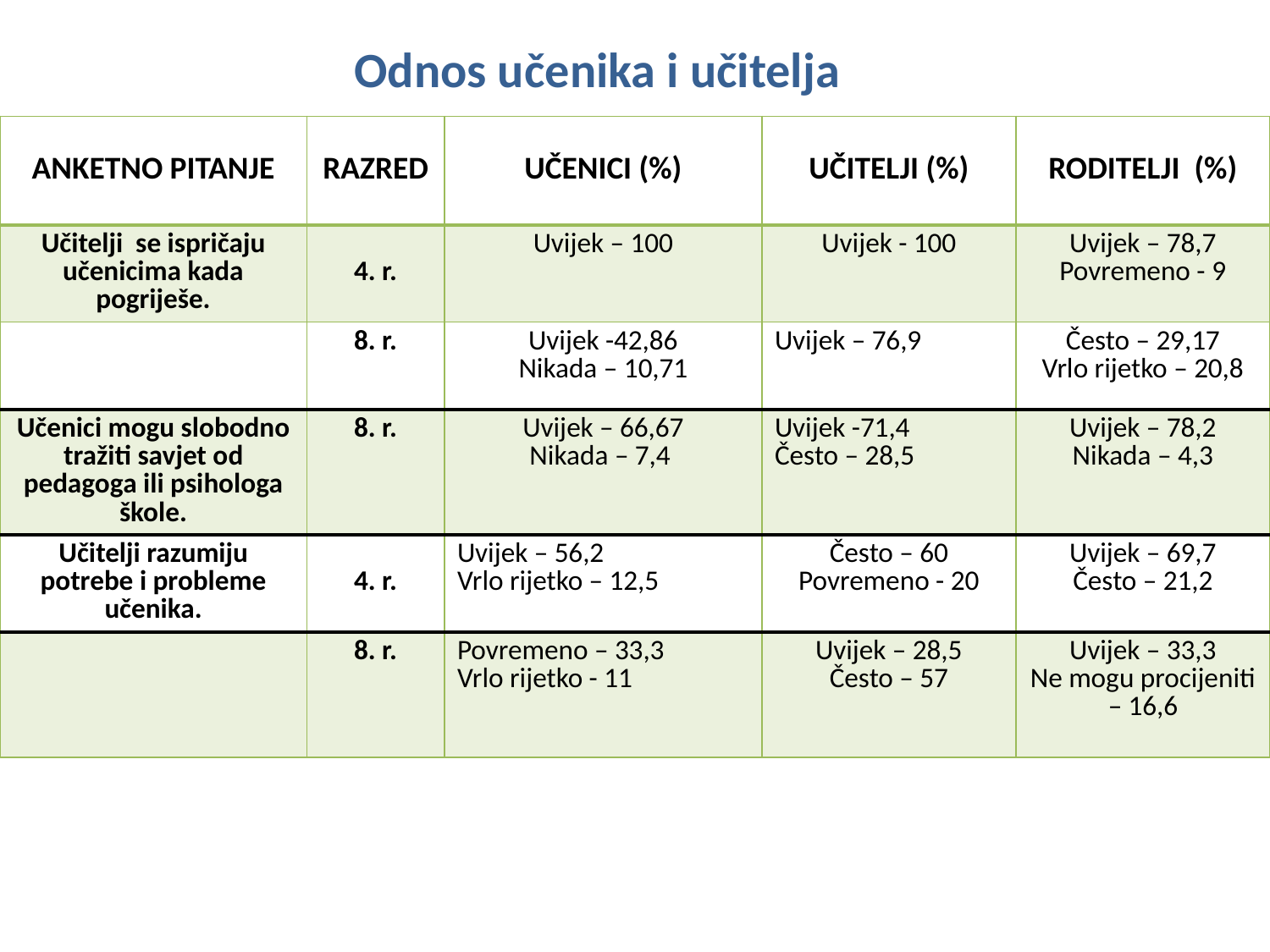

Odnos učenika i učitelja
| ANKETNO PITANJE | RAZRED | UČENICI (%) | UČITELJI (%) | RODITELJI (%) |
| --- | --- | --- | --- | --- |
| Učitelji se ispričaju učenicima kada pogriješe. | 4. r. | Uvijek – 100 | Uvijek - 100 | Uvijek – 78,7 Povremeno - 9 |
|  | 8. r. | Uvijek -42,86 Nikada – 10,71 | Uvijek – 76,9 | Često – 29,17 Vrlo rijetko – 20,8 |
| Učenici mogu slobodno tražiti savjet od pedagoga ili psihologa škole. | 8. r. | Uvijek – 66,67 Nikada – 7,4 | Uvijek -71,4 Često – 28,5 | Uvijek – 78,2 Nikada – 4,3 |
| Učitelji razumiju potrebe i probleme učenika. | 4. r. | Uvijek – 56,2 Vrlo rijetko – 12,5 | Često – 60 Povremeno - 20 | Uvijek – 69,7 Često – 21,2 |
|  | 8. r. | Povremeno – 33,3 Vrlo rijetko - 11 | Uvijek – 28,5 Često – 57 | Uvijek – 33,3 Ne mogu procijeniti – 16,6 |